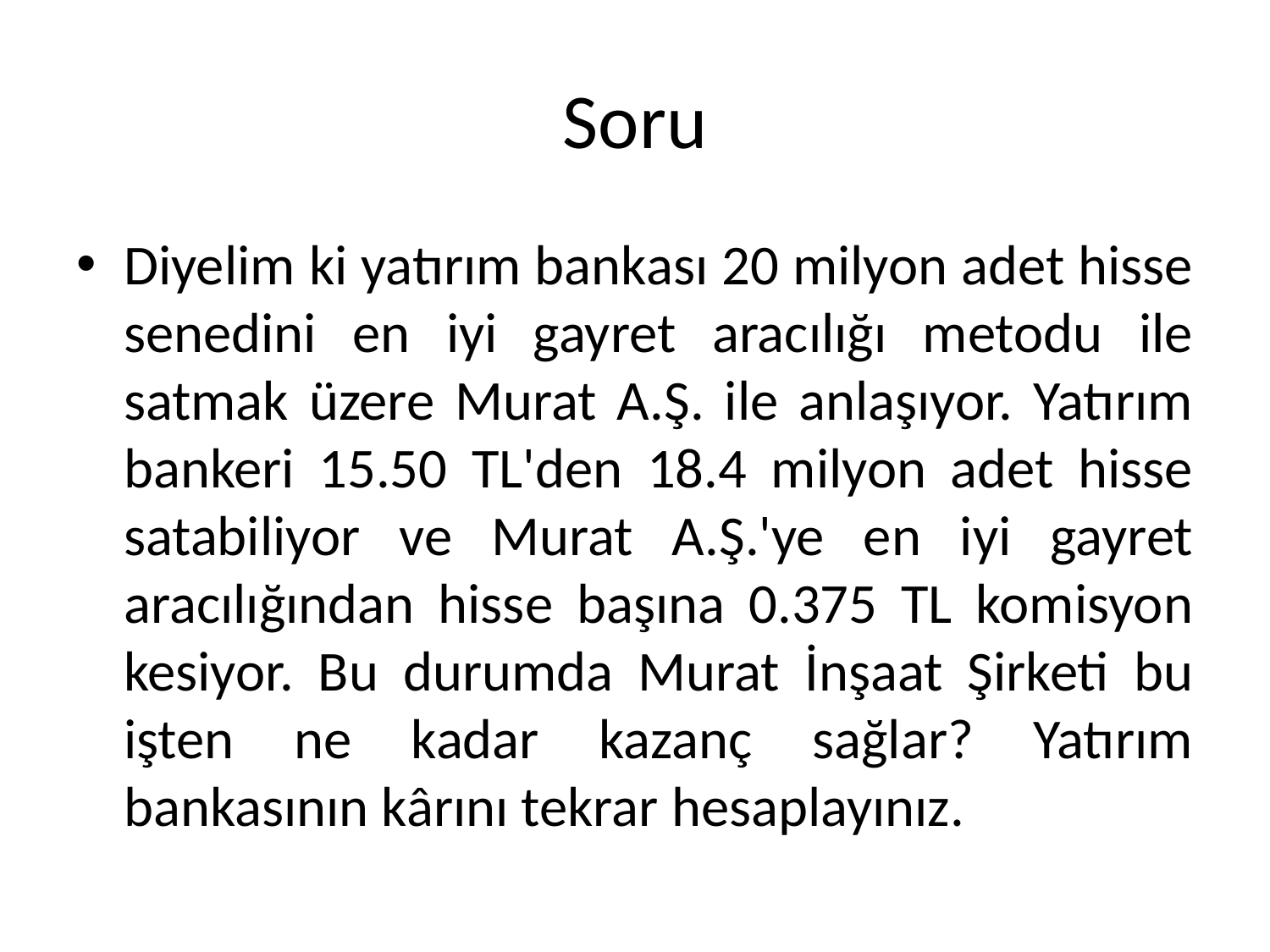

# Soru
Diyelim ki yatırım bankası 20 milyon adet hisse senedini en iyi gayret aracılığı metodu ile satmak üzere Murat A.Ş. ile anlaşıyor. Yatırım bankeri 15.50 TL'den 18.4 milyon adet hisse satabiliyor ve Murat A.Ş.'ye en iyi gayret aracılığından hisse başına 0.375 TL komisyon kesiyor. Bu durumda Murat İnşaat Şirketi bu işten ne kadar kazanç sağlar? Yatırım bankasının kârını tekrar hesaplayınız.